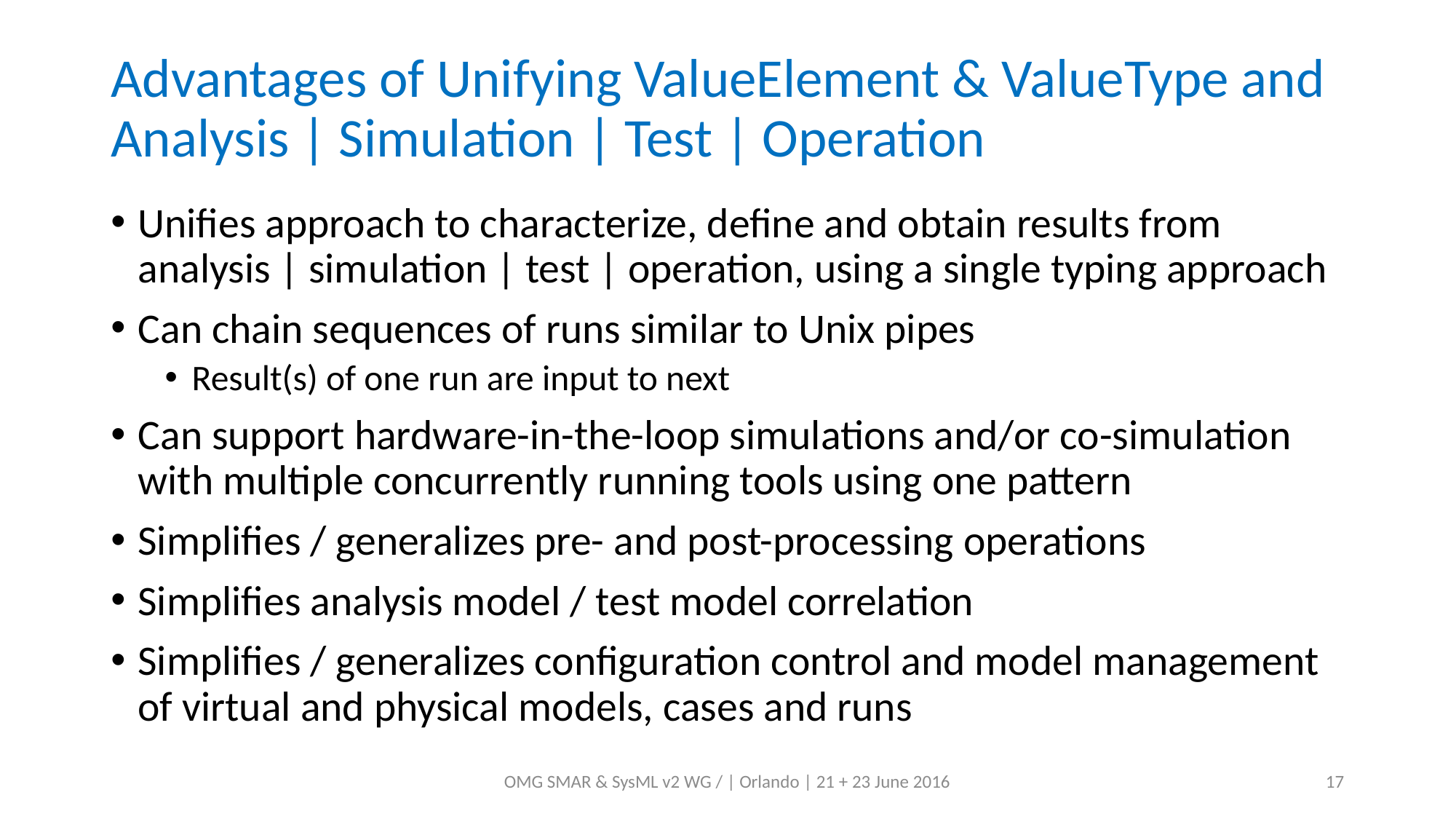

# Advantages of Unifying ValueElement & ValueType and Analysis | Simulation | Test | Operation
Unifies approach to characterize, define and obtain results from analysis | simulation | test | operation, using a single typing approach
Can chain sequences of runs similar to Unix pipes
Result(s) of one run are input to next
Can support hardware-in-the-loop simulations and/or co-simulation with multiple concurrently running tools using one pattern
Simplifies / generalizes pre- and post-processing operations
Simplifies analysis model / test model correlation
Simplifies / generalizes configuration control and model management of virtual and physical models, cases and runs
OMG SMAR & SysML v2 WG / | Orlando | 21 + 23 June 2016
17